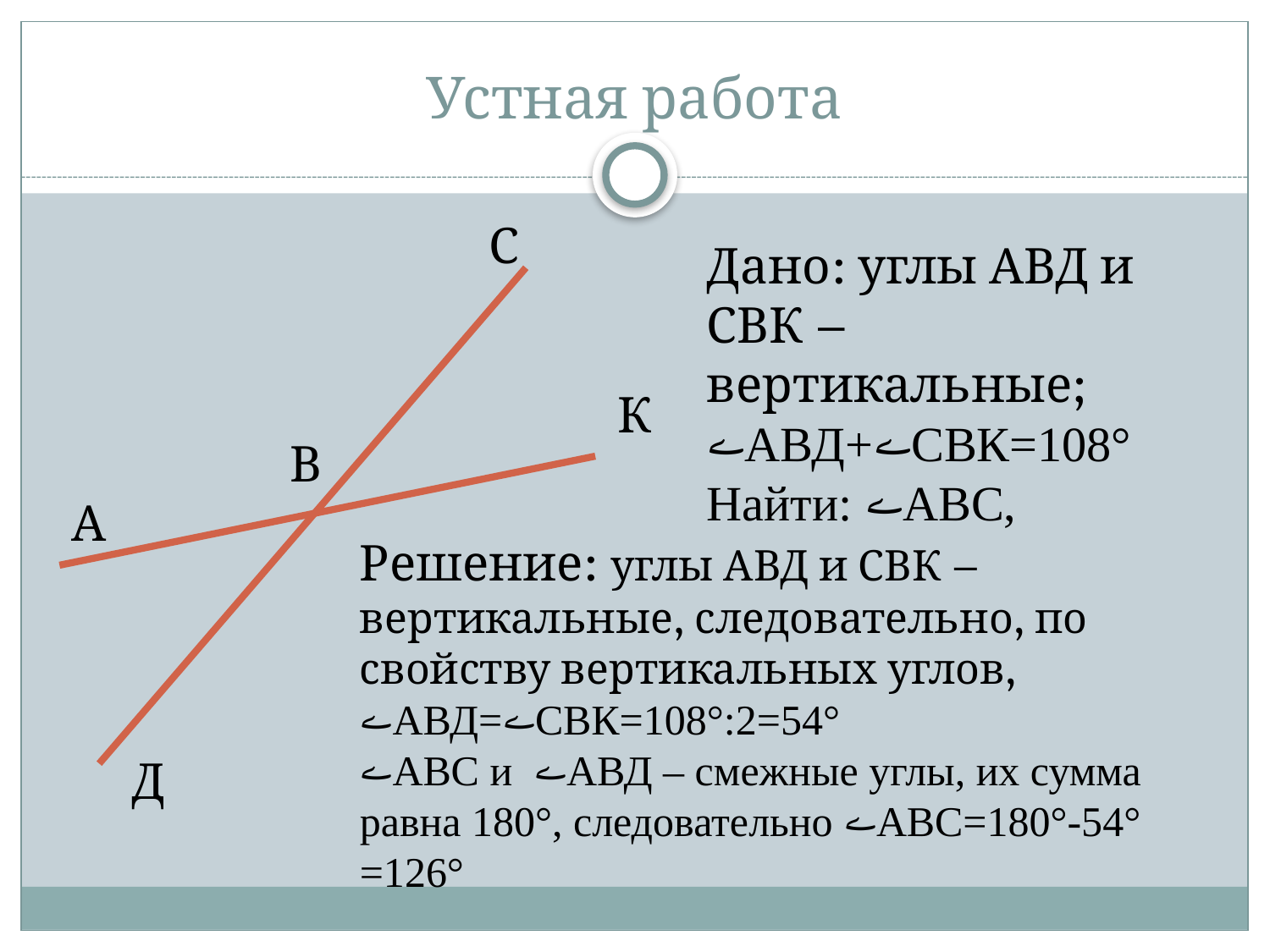

# Устная работа
С
Дано: углы АВД и СВК – вертикальные;
ﮮАВД+ﮮСВК=108°
Найти: ﮮАВС,
К
В
А
Решение: углы АВД и СВК – вертикальные, следовательно, по свойству вертикальных углов,
ﮮАВД=ﮮСВК=108°:2=54°
ﮮАВС и  ﮮАВД – смежные углы, их сумма равна 180°, следовательно ﮮАВС=180°-54° =126°
Д